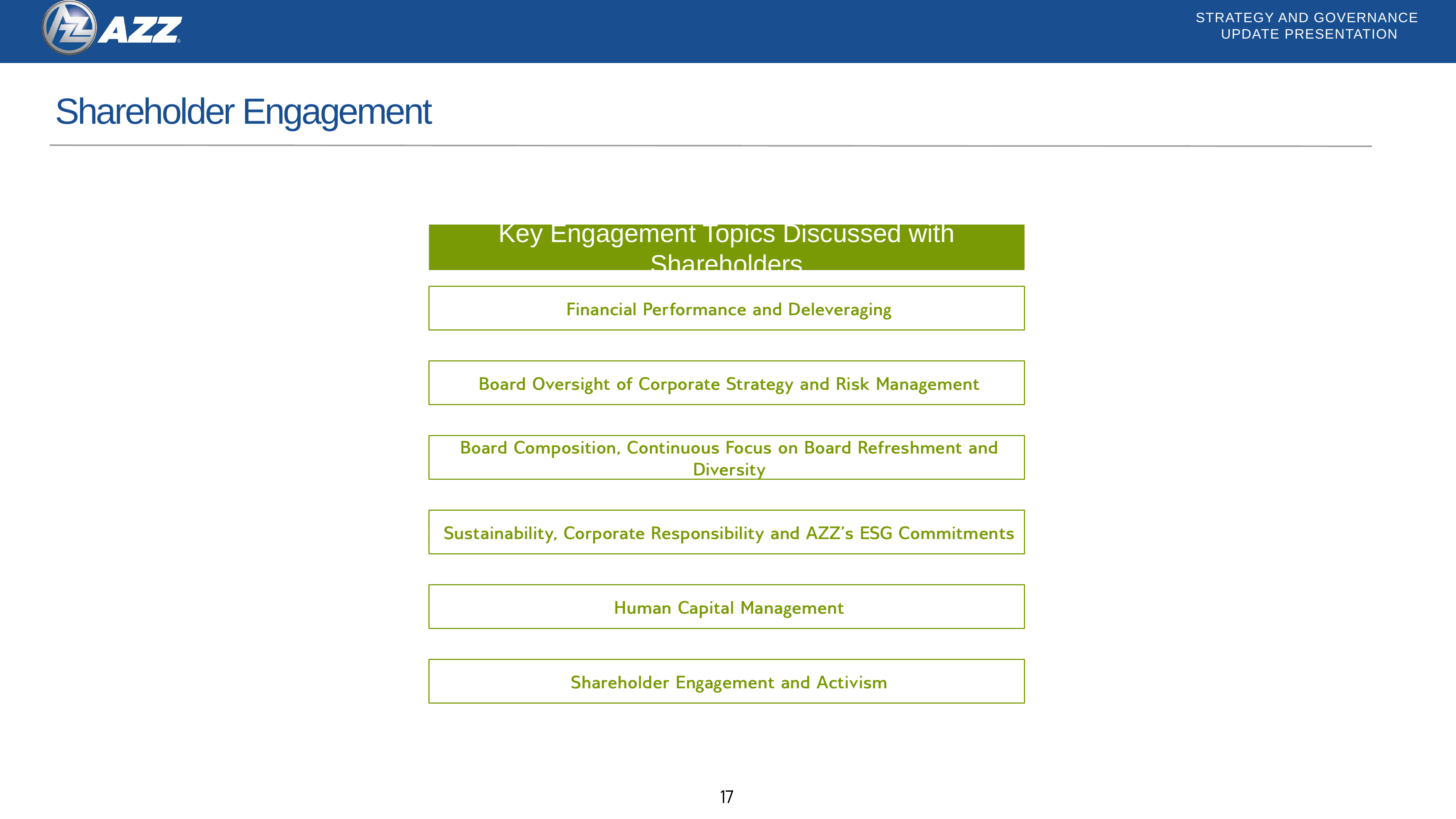

Shareholder Engagement
Key Engagement Topics Discussed with Shareholders
Financial Performance and Deleveraging
Board Oversight of Corporate Strategy and Risk Management
Board Composition, Continuous Focus on Board Refreshment and Diversity
Sustainability, Corporate Responsibility and AZZ’s ESG Commitments
Human Capital Management
Shareholder Engagement and Activism
17